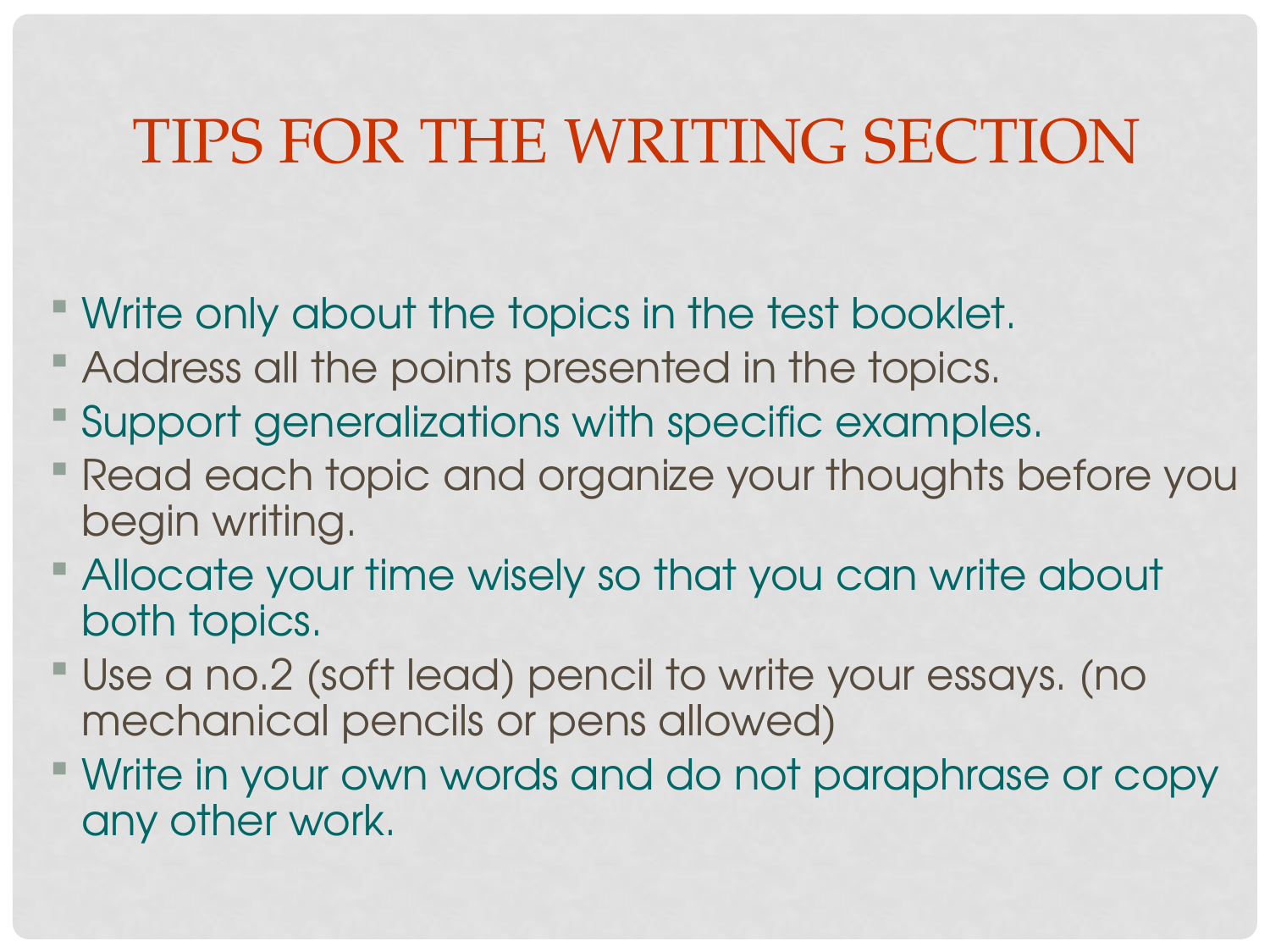

Tips for the Writing Section
Write only about the topics in the test booklet.
Address all the points presented in the topics.
Support generalizations with specific examples.
Read each topic and organize your thoughts before you begin writing.
Allocate your time wisely so that you can write about both topics.
Use a no.2 (soft lead) pencil to write your essays. (no mechanical pencils or pens allowed)
Write in your own words and do not paraphrase or copy any other work.